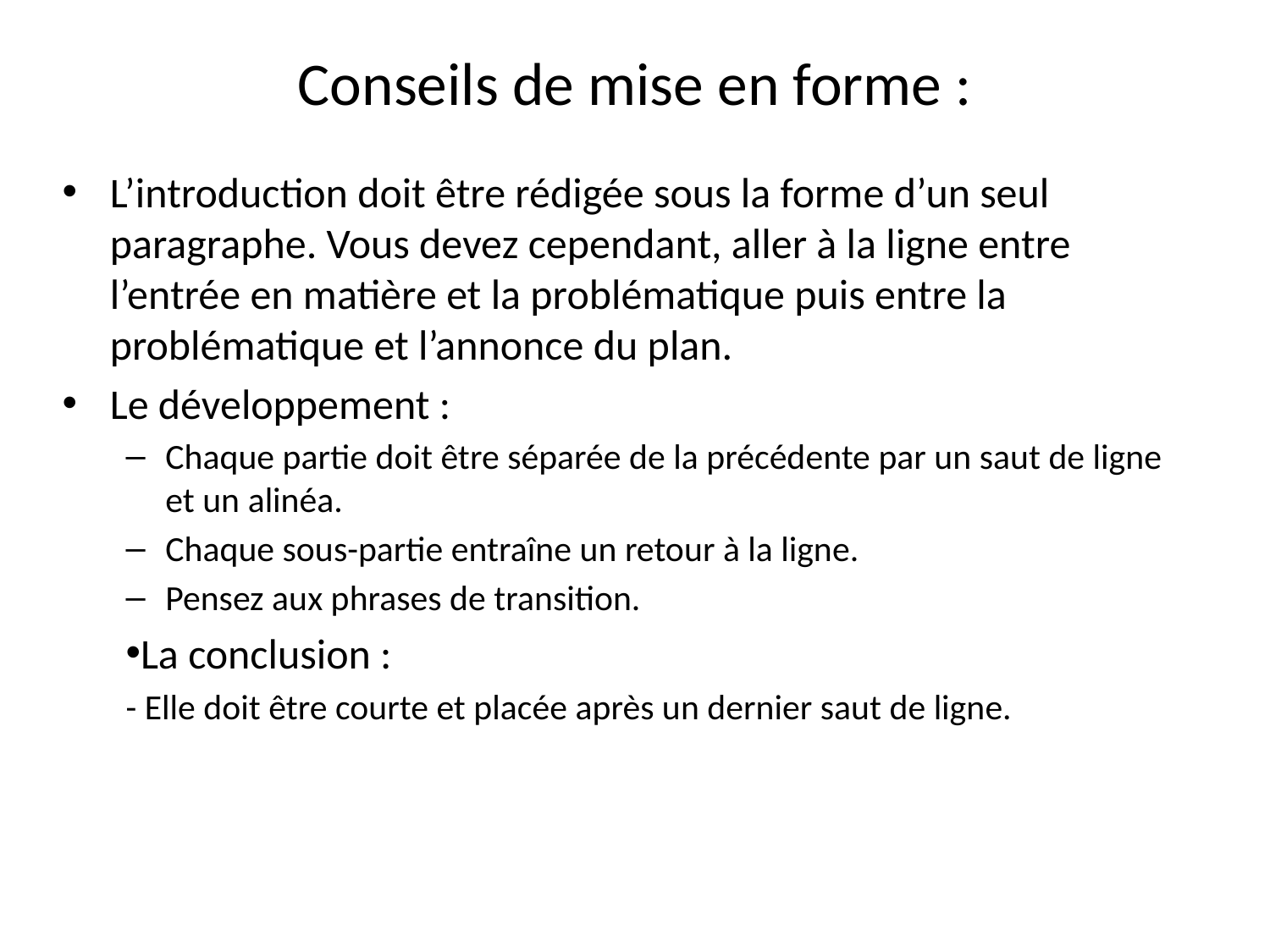

# Conseils de mise en forme :
L’introduction doit être rédigée sous la forme d’un seul paragraphe. Vous devez cependant, aller à la ligne entre l’entrée en matière et la problématique puis entre la problématique et l’annonce du plan.
Le développement :
Chaque partie doit être séparée de la précédente par un saut de ligne et un alinéa.
Chaque sous-partie entraîne un retour à la ligne.
Pensez aux phrases de transition.
La conclusion :
- Elle doit être courte et placée après un dernier saut de ligne.